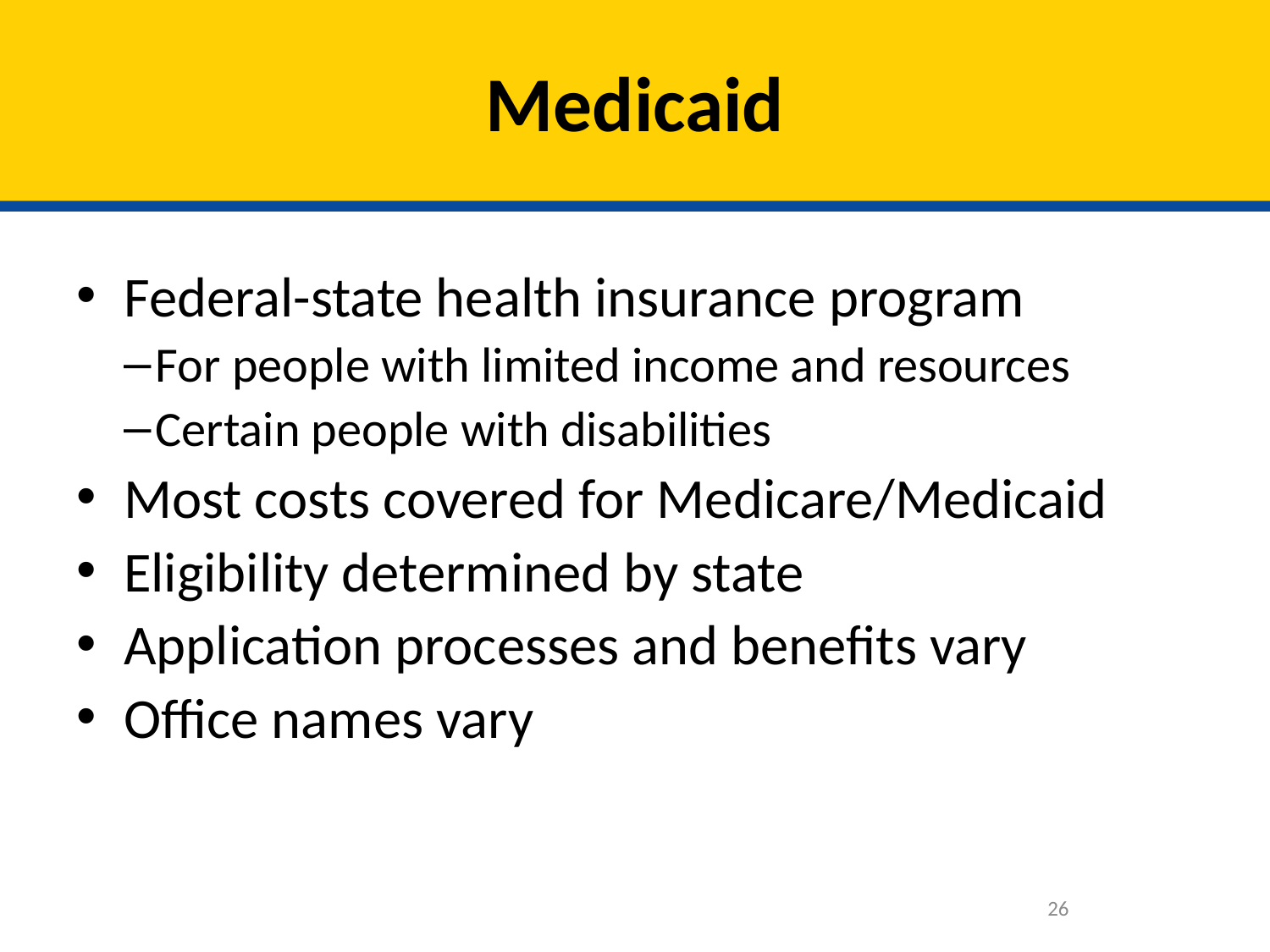

# Medicaid
Federal-state health insurance program
For people with limited income and resources
Certain people with disabilities
Most costs covered for Medicare/Medicaid
Eligibility determined by state
Application processes and benefits vary
Office names vary
26